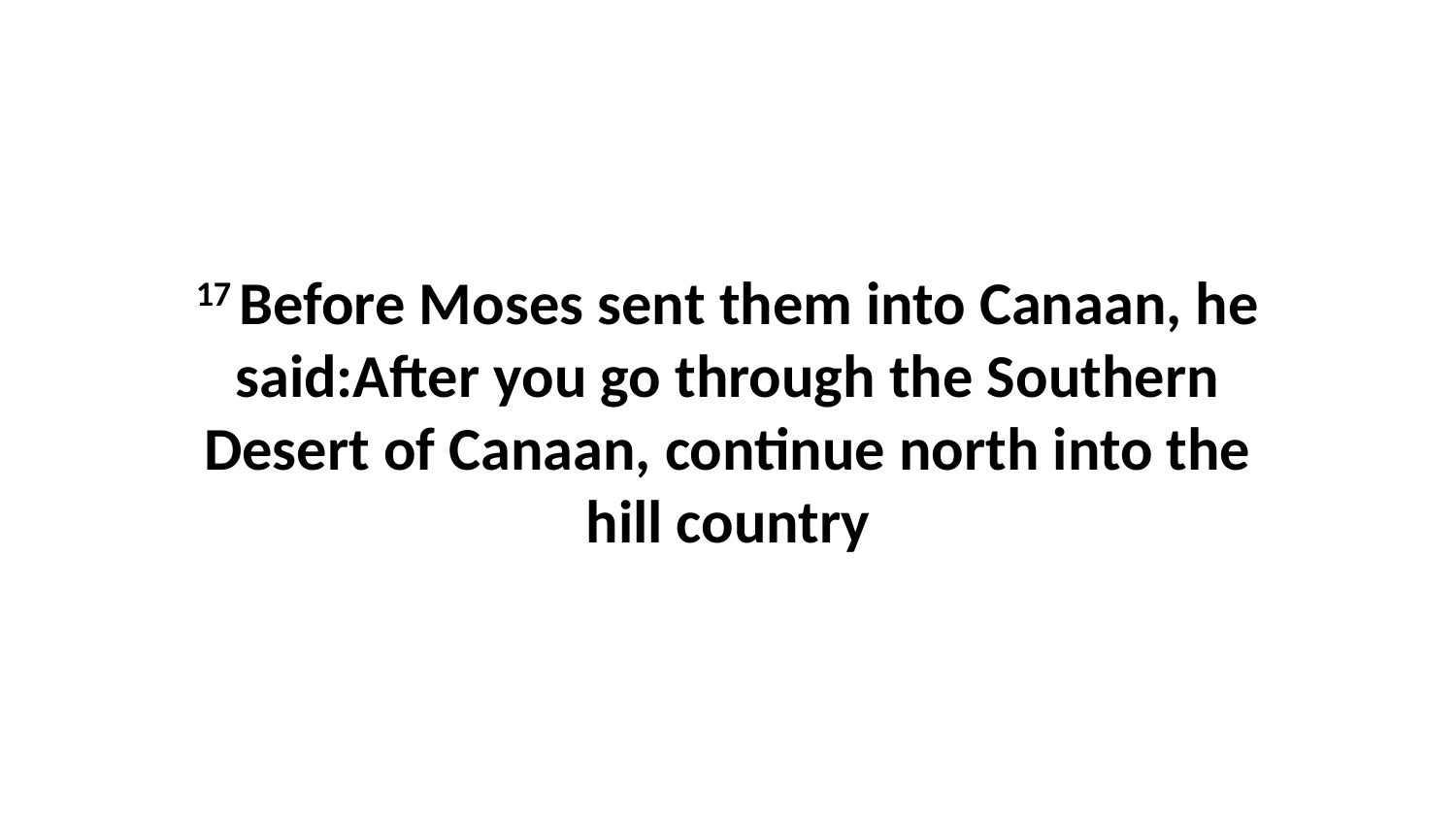

17 Before Moses sent them into Canaan, he said:After you go through the Southern Desert of Canaan, continue north into the hill country